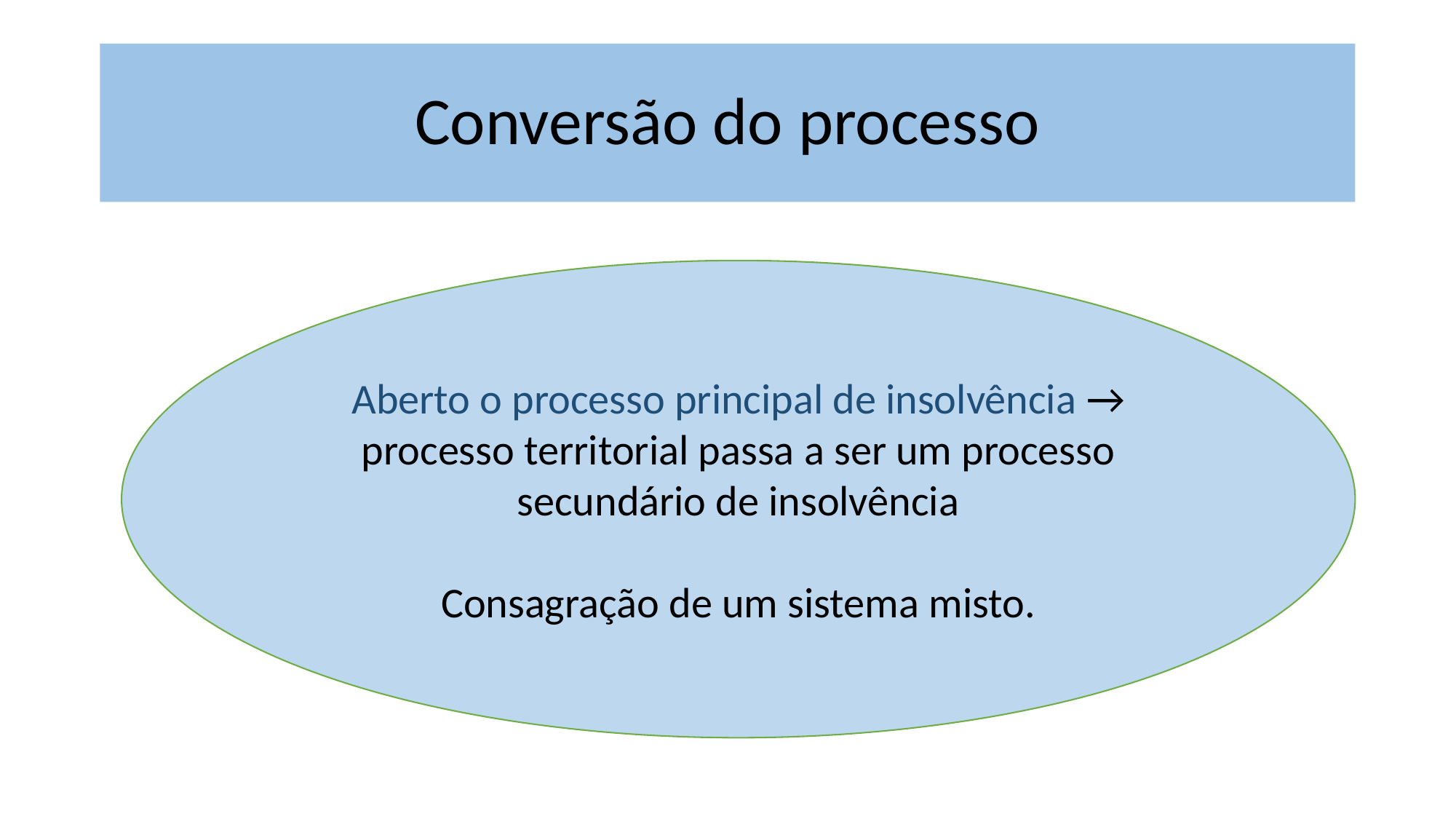

# Conversão do processo

Aberto o processo principal de insolvência → processo territorial passa a ser um processo secundário de insolvência

Consagração de um sistema misto.